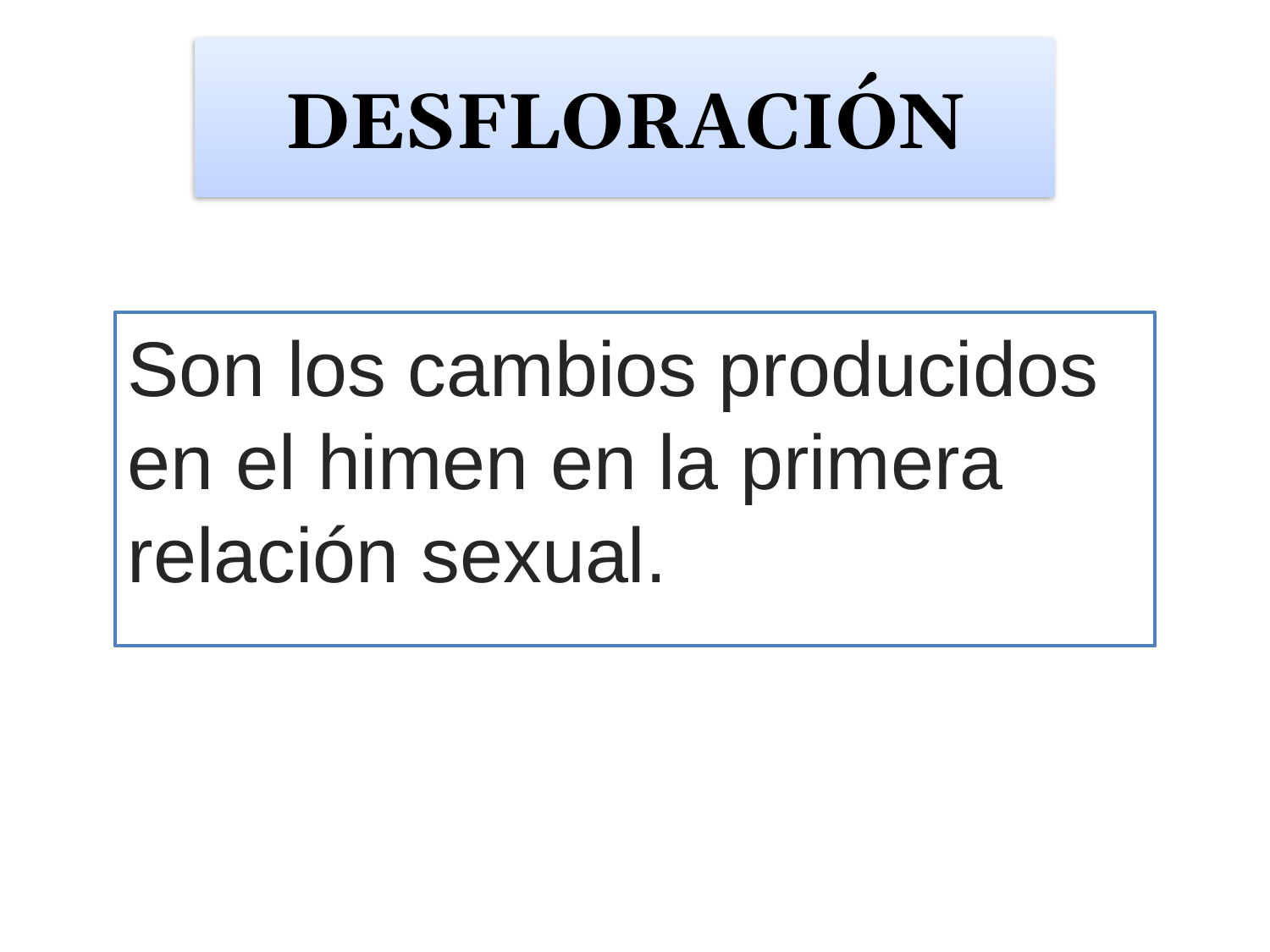

# DESFLORACIÓN
Son los cambios producidos en el himen en la primera relación sexual.